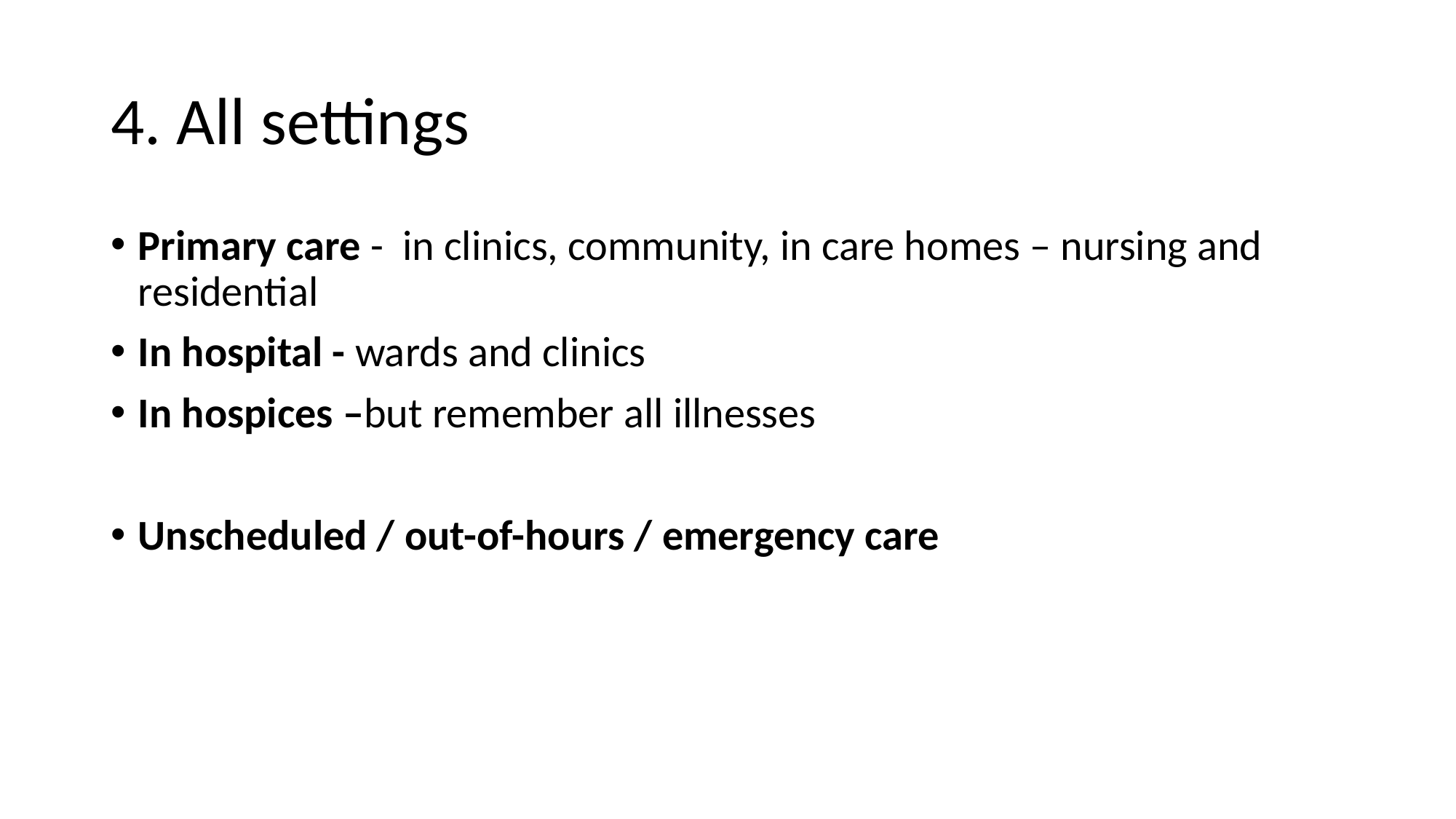

# 4. All settings
Primary care -  in clinics, community, in care homes – nursing and residential
In hospital - wards and clinics
In hospices –but remember all illnesses

Unscheduled / out-of-hours / emergency care